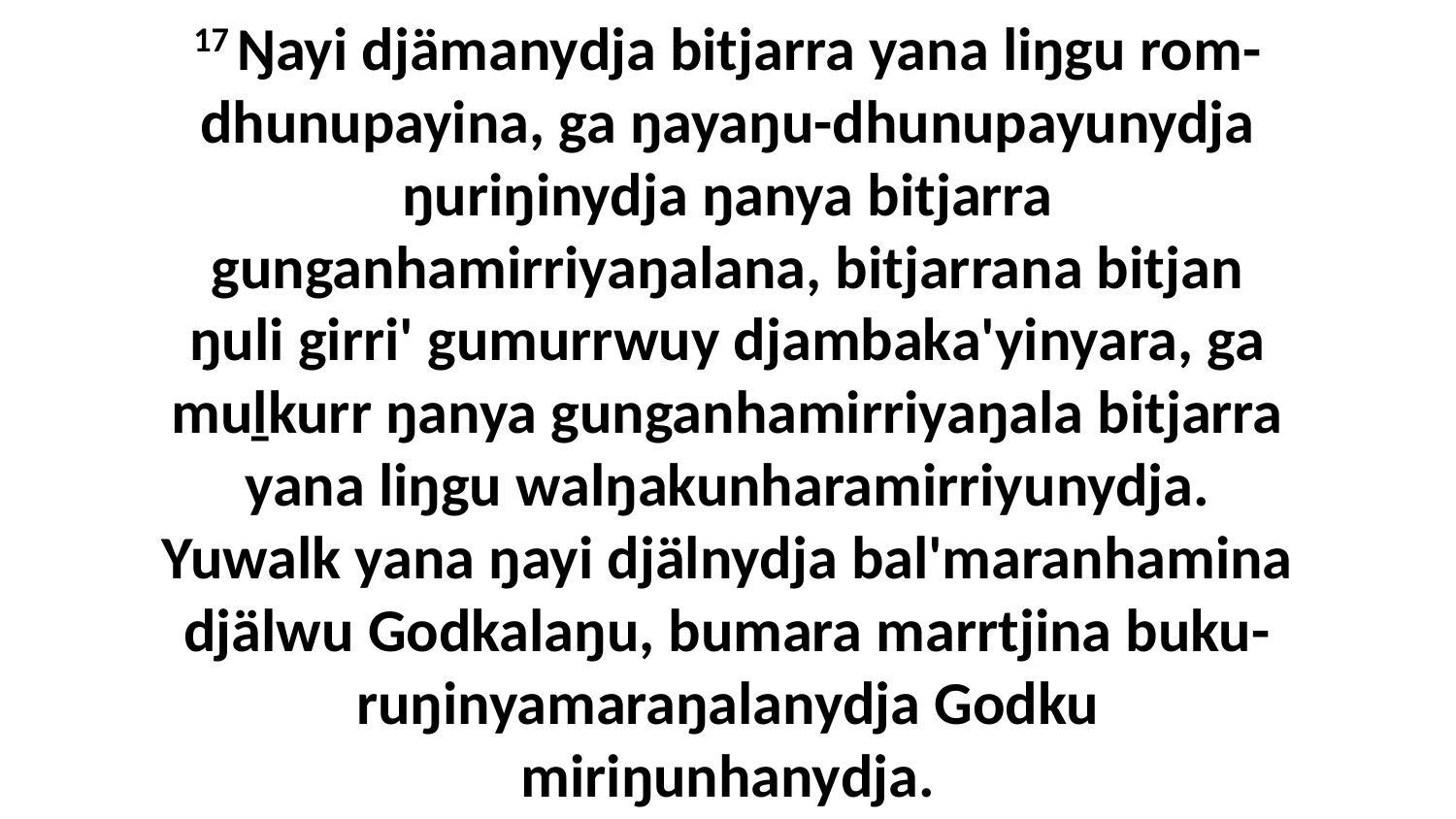

17 Ŋayi djämanydja bitjarra yana liŋgu rom-dhunupayina, ga ŋayaŋu-dhunupayunydja ŋuriŋinydja ŋanya bitjarra gunganhamirriyaŋalana, bitjarrana bitjan ŋuli girri' gumurrwuy djambaka'yinyara, ga muḻkurr ŋanya gunganhamirriyaŋala bitjarra yana liŋgu walŋakunharamirriyunydja. Yuwalk yana ŋayi djälnydja bal'maranhamina djälwu Godkalaŋu, bumara marrtjina buku-ruŋinyamaraŋalanydja Godku miriŋunhanydja.